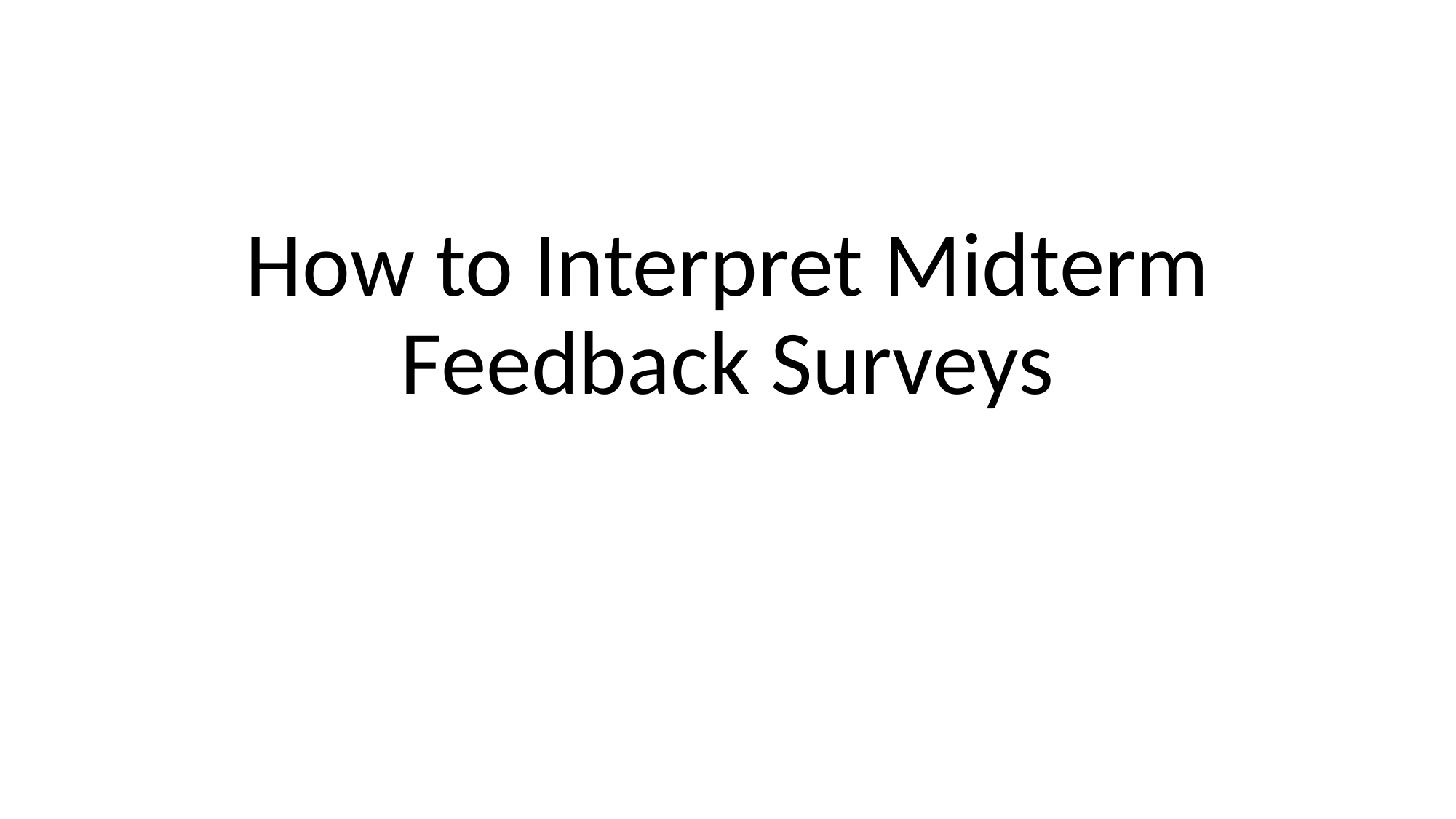

# How to Interpret Midterm Feedback Surveys